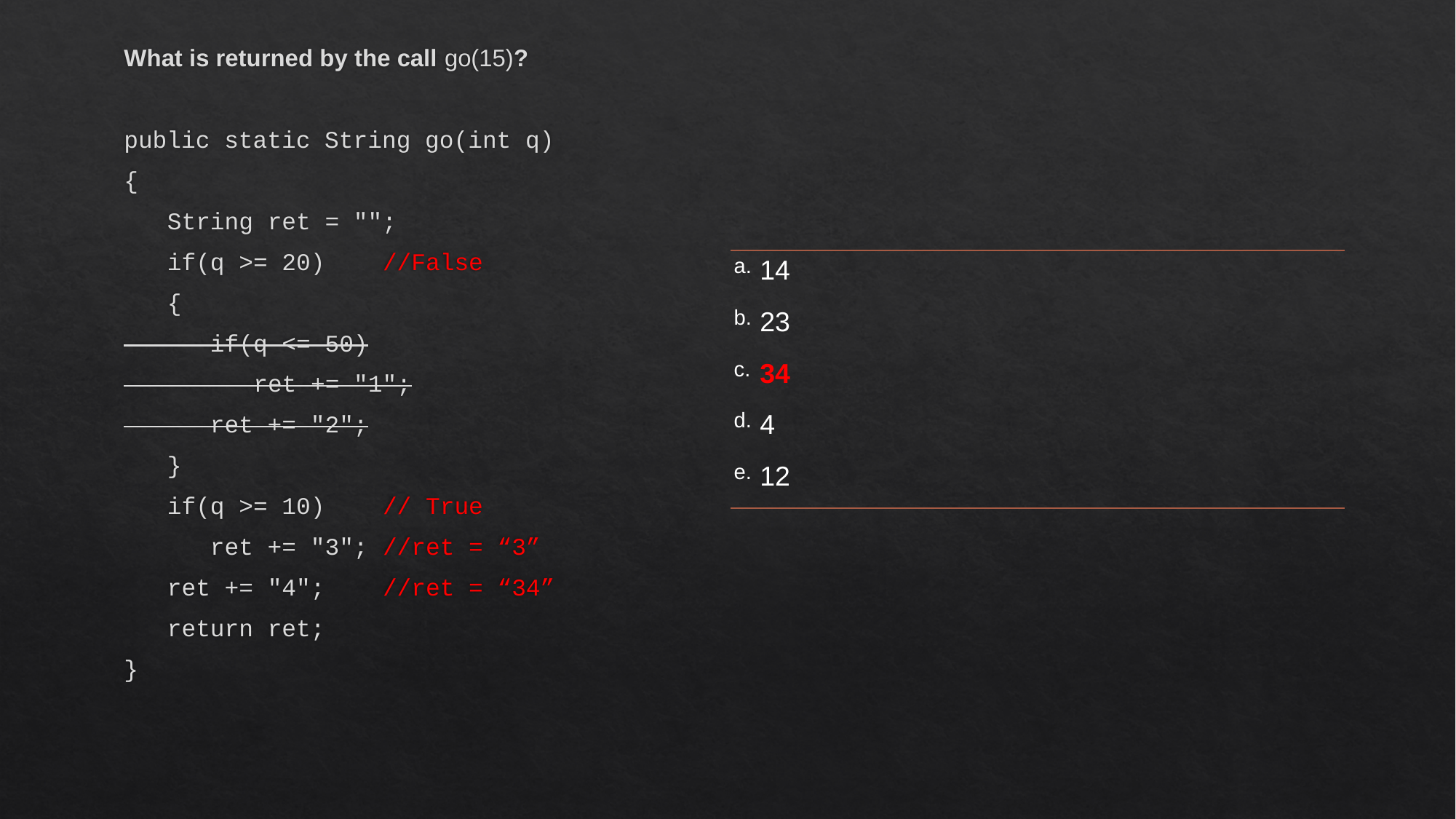

What is returned by the call go(15)?

public static String go(int q)
{
   String ret = "";
   if(q >= 20)	//False
   {
      if(q <= 50)
         ret += "1";
      ret += "2";
   }
   if(q >= 10)	// True
      ret += "3";		//ret = “3”
   ret += "4";		//ret = “34”
   return ret;
}

| a. | 14 |
| --- | --- |
| b. | 23 |
| c. | 34 |
| d. | 4 |
| e. | 12 |